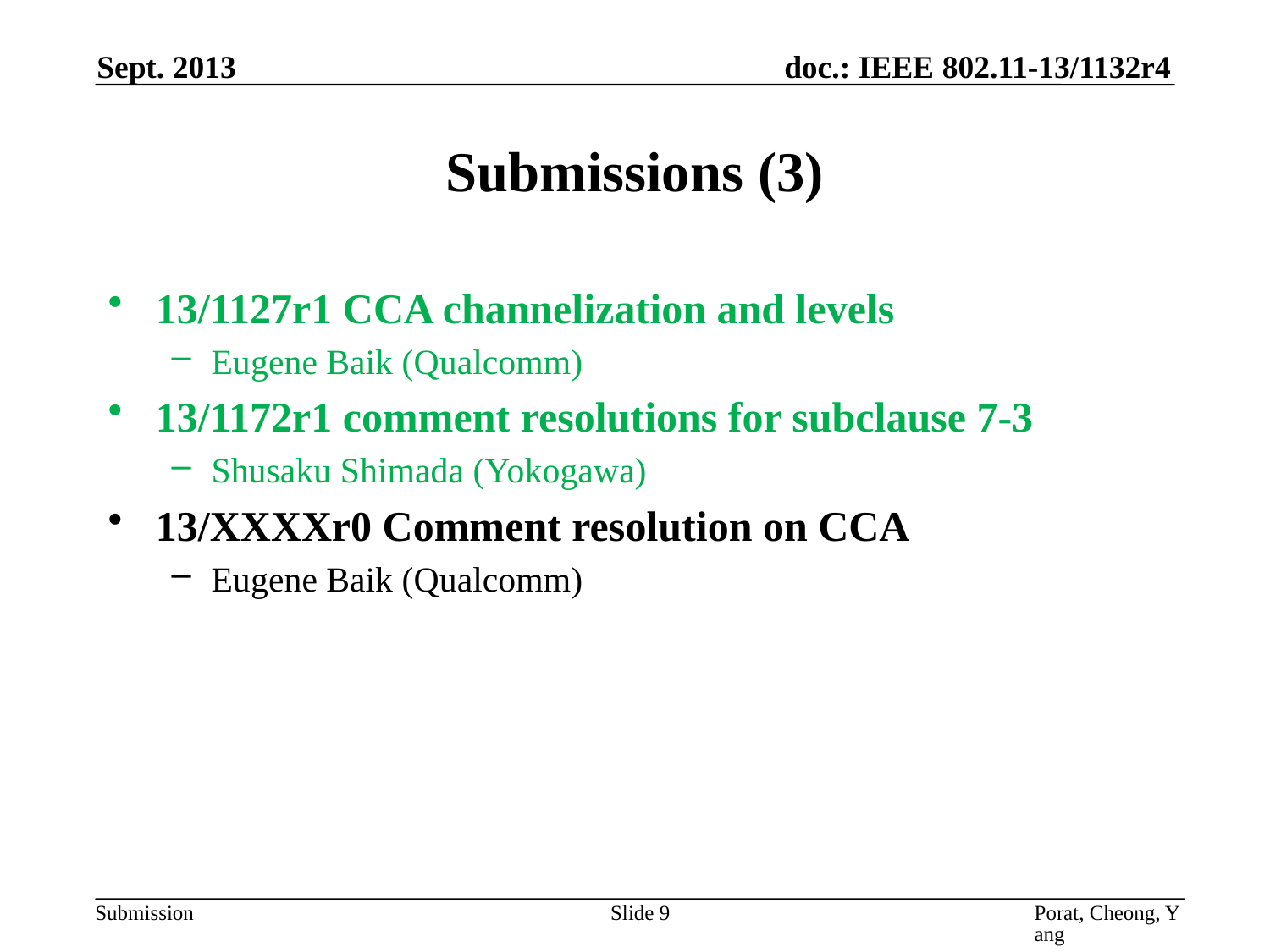

Sept. 2013
# Submissions (3)
13/1127r1 CCA channelization and levels
Eugene Baik (Qualcomm)
13/1172r1 comment resolutions for subclause 7-3
Shusaku Shimada (Yokogawa)
13/XXXXr0 Comment resolution on CCA
Eugene Baik (Qualcomm)
Slide 9
Porat, Cheong, Yang